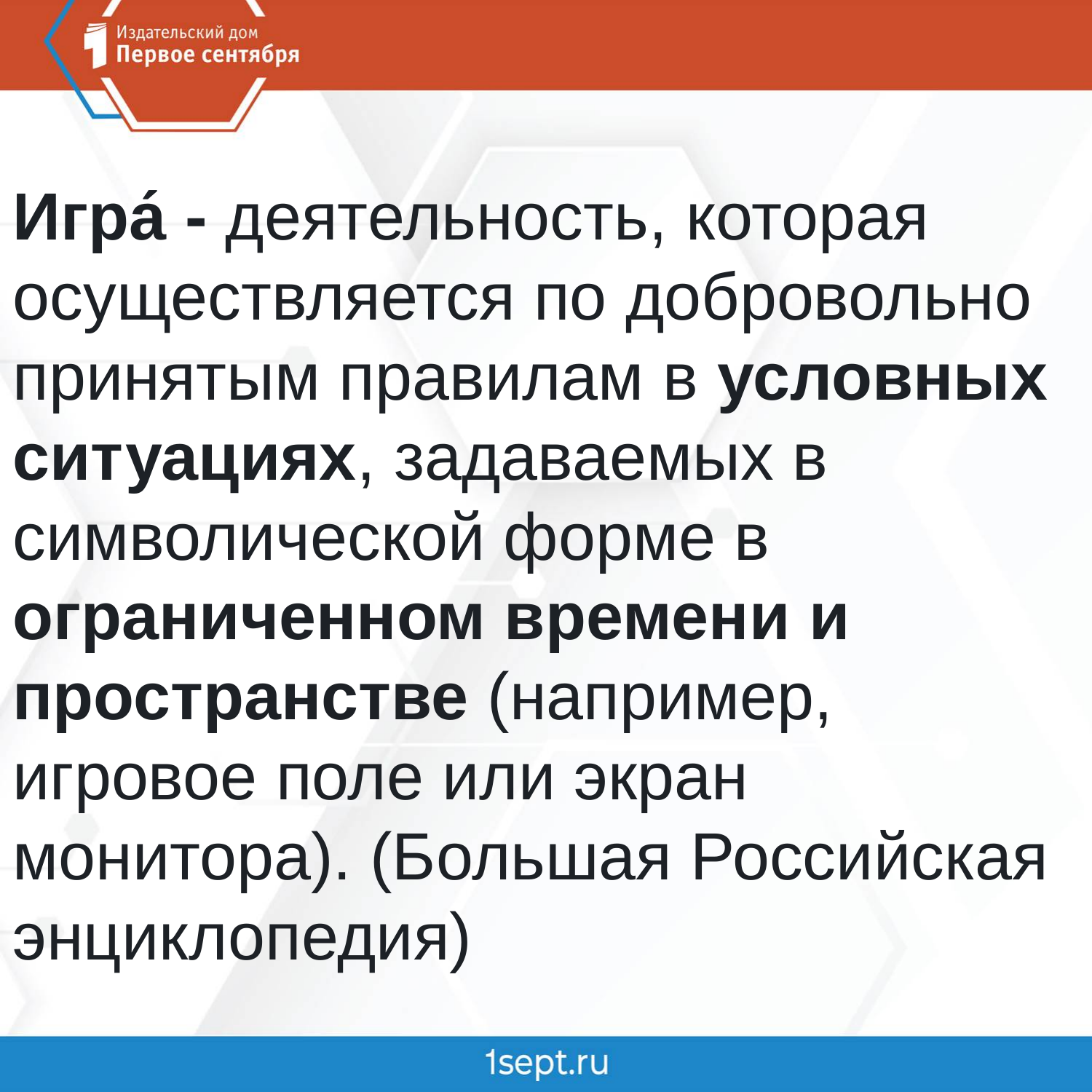

Игра́ - деятельность, которая осуществляется по добровольно принятым правилам в условных ситуациях, задаваемых в символической форме в ограниченном времени и пространстве (например, игровое поле или экран монитора). (Большая Российская энциклопедия)